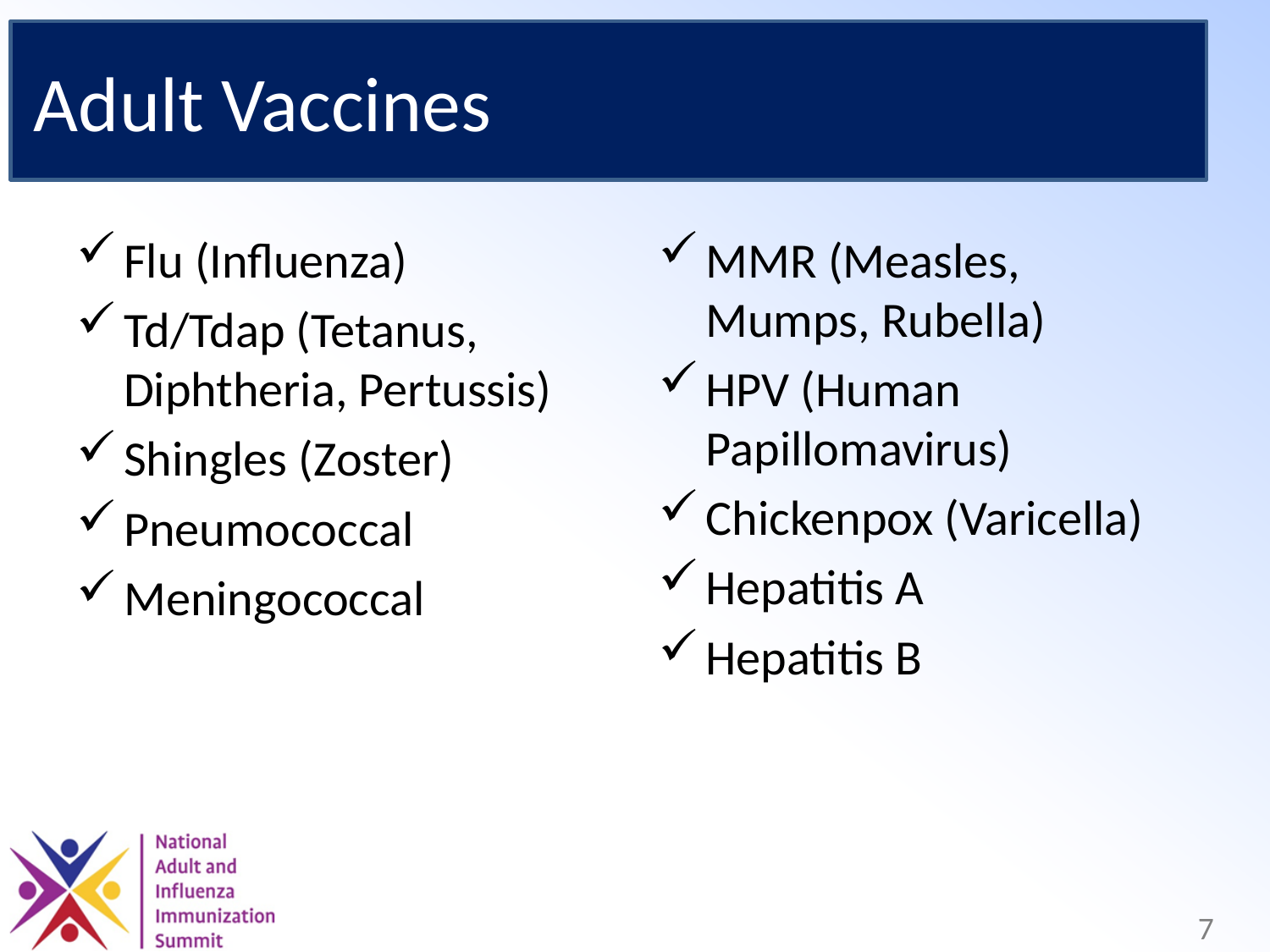

Adult Vaccines
Flu (Influenza)
Td/Tdap (Tetanus, Diphtheria, Pertussis)
Shingles (Zoster)
Pneumococcal
Meningococcal

MMR (Measles, Mumps, Rubella)
HPV (Human Papillomavirus)
Chickenpox (Varicella)
Hepatitis A
Hepatitis B
7